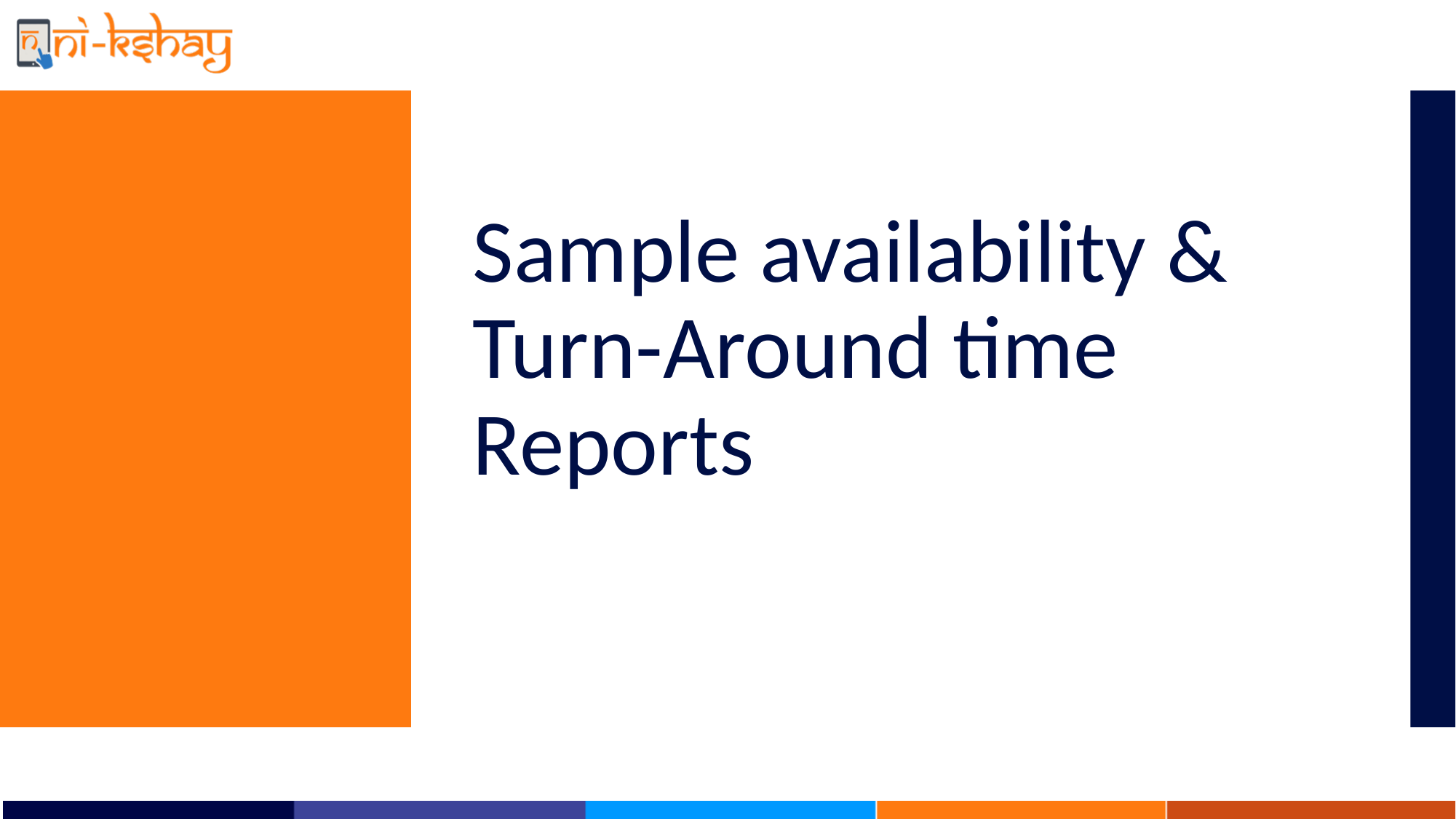

# Sample availability & Turn-Around time Reports